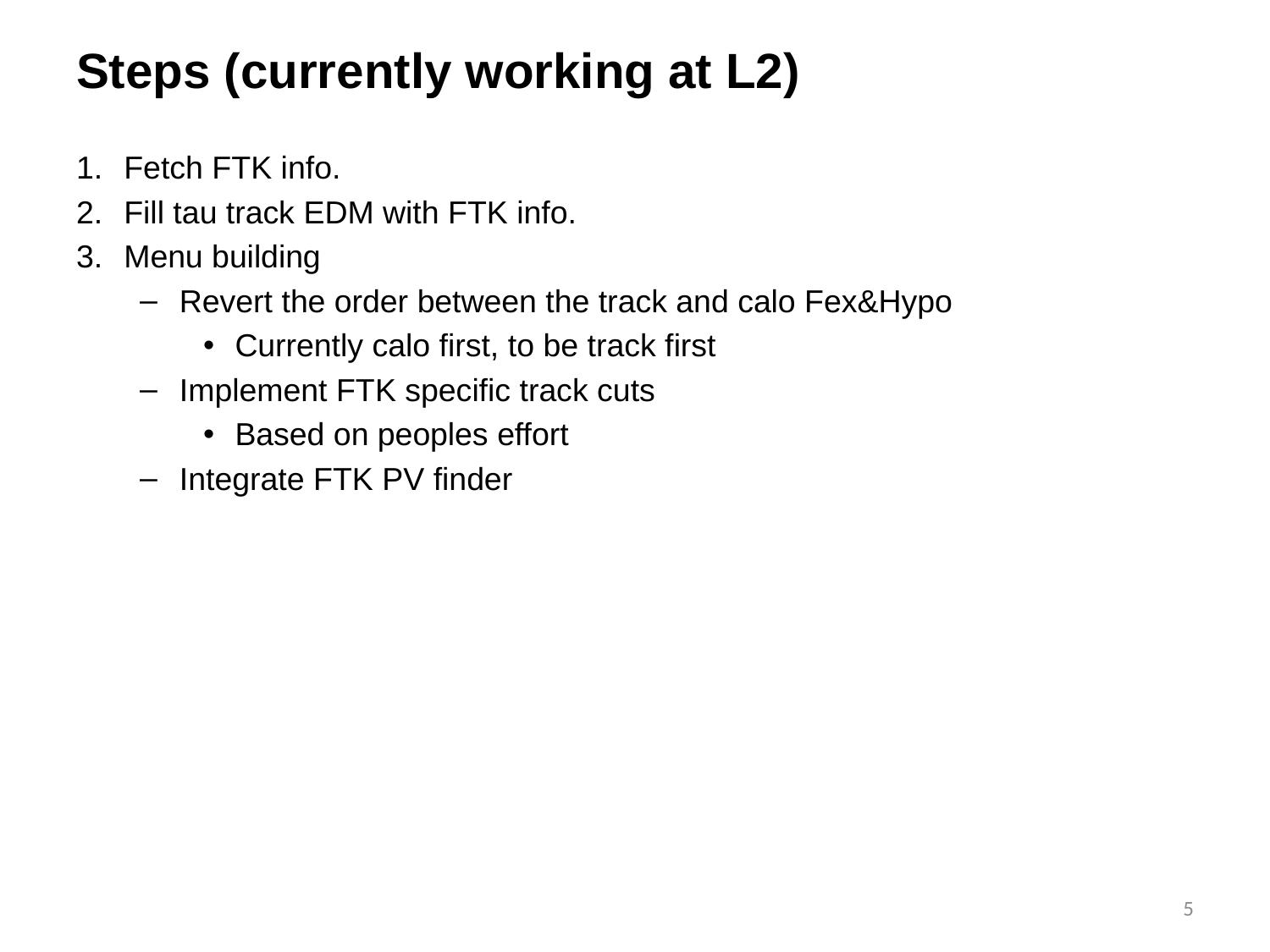

# Steps (currently working at L2)
Fetch FTK info.
Fill tau track EDM with FTK info.
Menu building
Revert the order between the track and calo Fex&Hypo
Currently calo first, to be track first
Implement FTK specific track cuts
Based on peoples effort
Integrate FTK PV finder
5